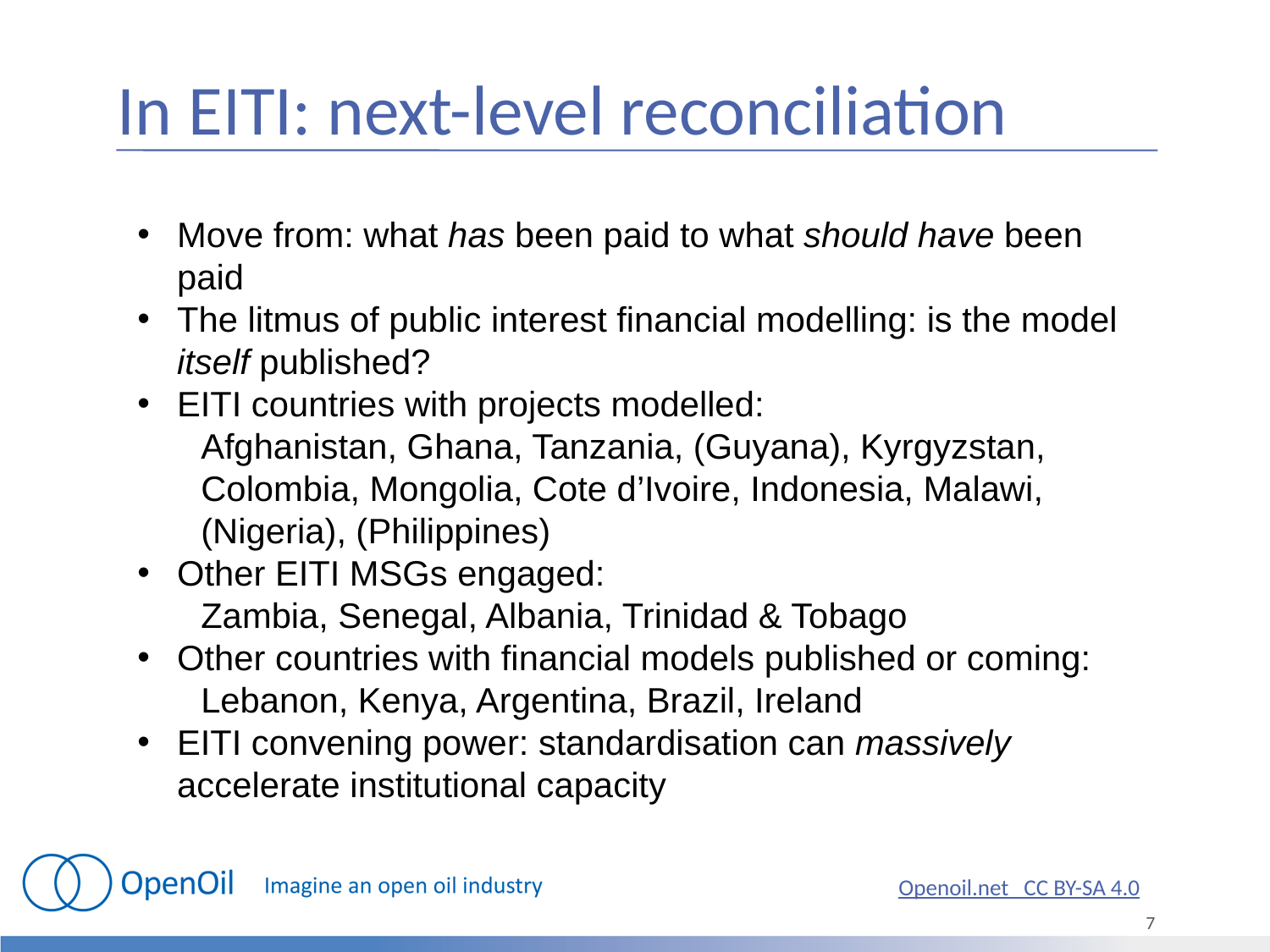

In EITI: next-level reconciliation
Move from: what has been paid to what should have been paid
The litmus of public interest financial modelling: is the model itself published?
EITI countries with projects modelled:
Afghanistan, Ghana, Tanzania, (Guyana), Kyrgyzstan, Colombia, Mongolia, Cote d’Ivoire, Indonesia, Malawi, (Nigeria), (Philippines)
Other EITI MSGs engaged:
Zambia, Senegal, Albania, Trinidad & Tobago
Other countries with financial models published or coming:
Lebanon, Kenya, Argentina, Brazil, Ireland
EITI convening power: standardisation can massively accelerate institutional capacity
7